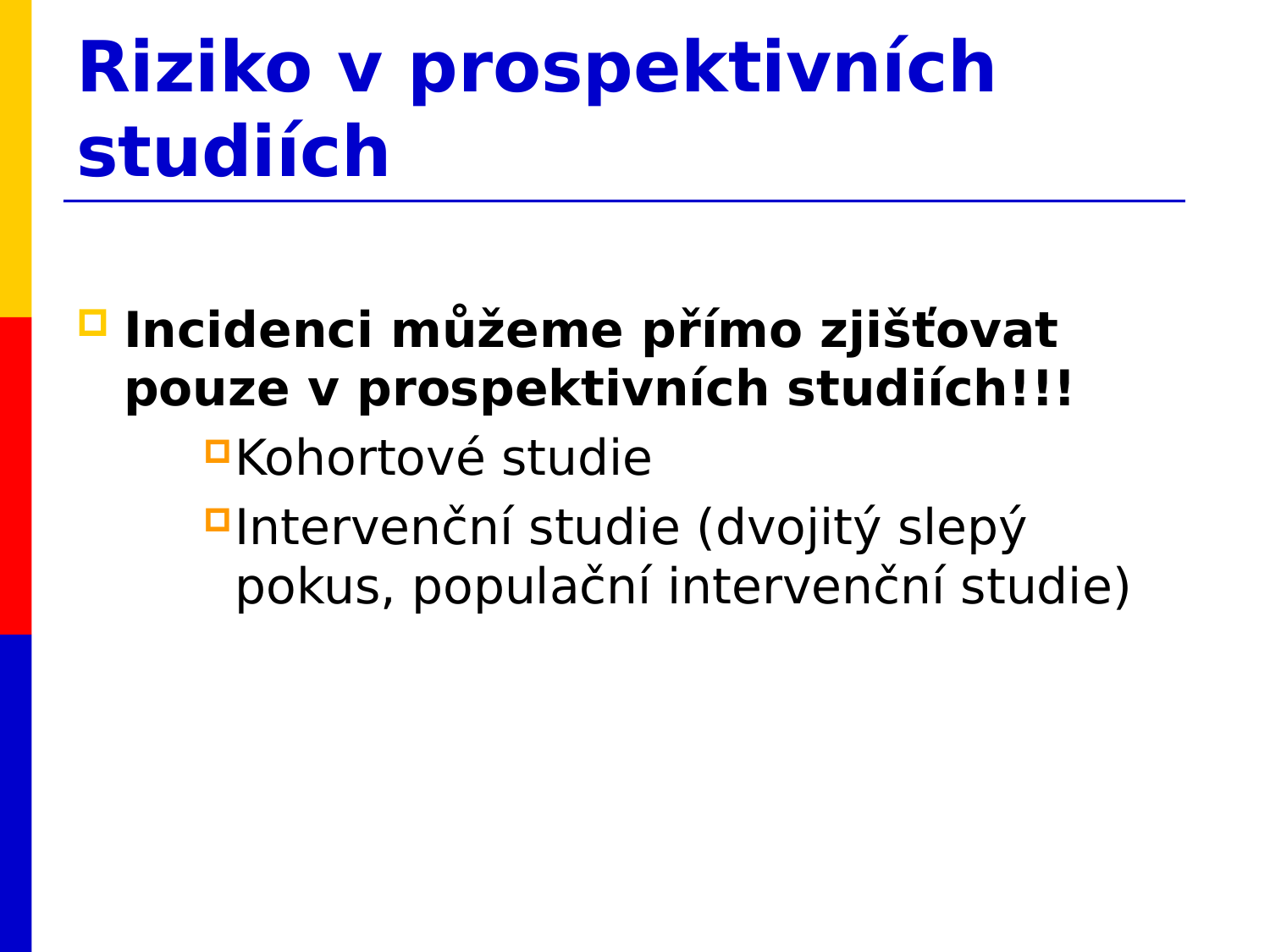

# Riziko v prospektivních studiích

Incidenci můžeme přímo zjišťovat pouze v prospektivních studiích!!!
Kohortové studie
Intervenční studie (dvojitý slepý pokus, populační intervenční studie)